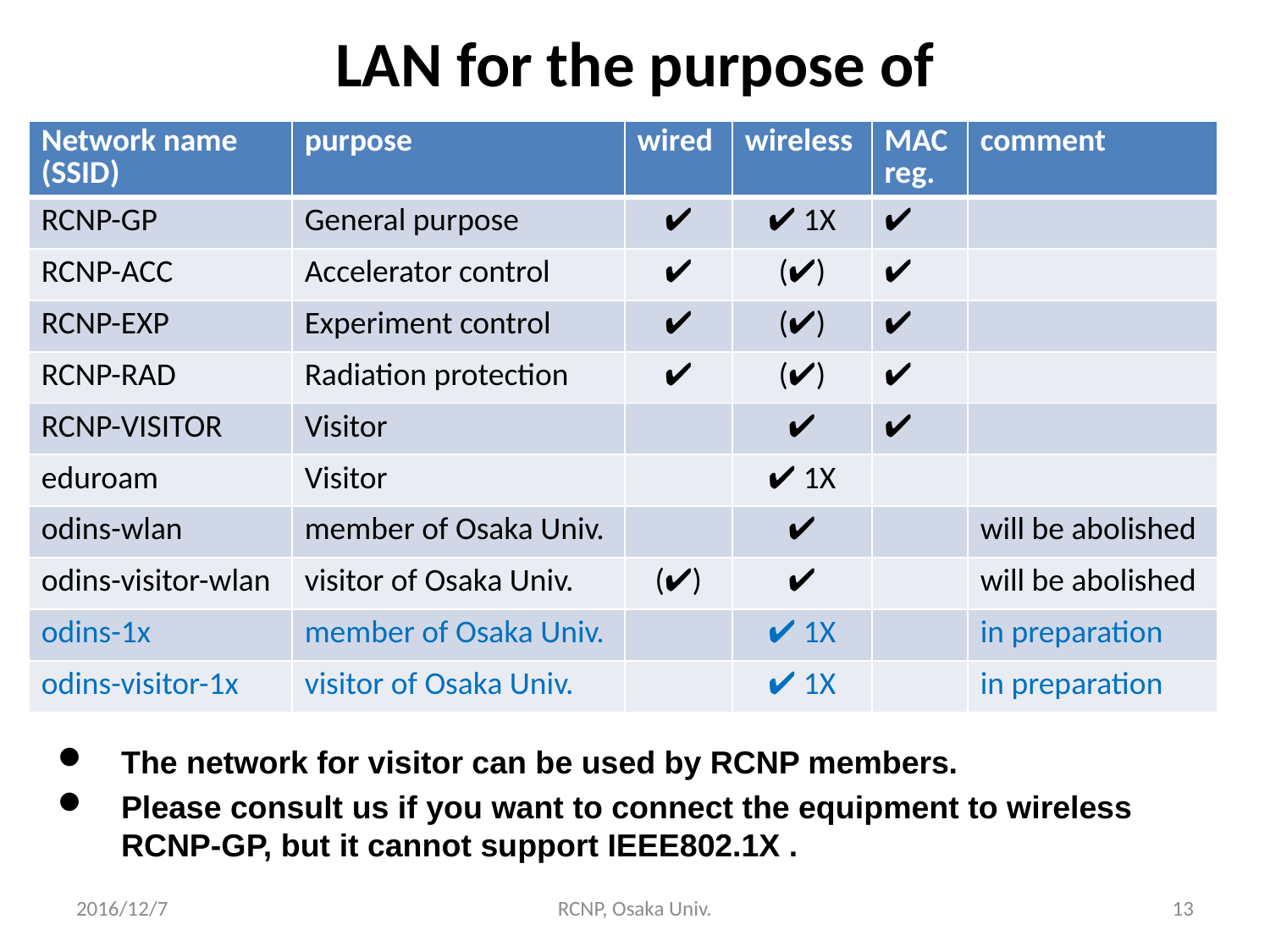

# LAN for the purpose of
| Network name (SSID) | purpose | wired | wireless | MAC reg. | comment |
| --- | --- | --- | --- | --- | --- |
| RCNP-GP | General purpose | ✔ | ✔ 1X | ✔ |  |
| RCNP-ACC | Accelerator control | ✔ | (✔) | ✔ |  |
| RCNP-EXP | Experiment control | ✔ | (✔) | ✔ |  |
| RCNP-RAD | Radiation protection | ✔ | (✔) | ✔ |  |
| RCNP-VISITOR | Visitor |  | ✔ | ✔ |  |
| eduroam | Visitor |  | ✔ 1X |  |  |
| odins-wlan | member of Osaka Univ. |  | ✔ |  | will be abolished |
| odins-visitor-wlan | visitor of Osaka Univ. | (✔) | ✔ |  | will be abolished |
| odins-1x | member of Osaka Univ. |  | ✔ 1X |  | in preparation |
| odins-visitor-1x | visitor of Osaka Univ. |  | ✔ 1X |  | in preparation |
The network for visitor can be used by RCNP members.
Please consult us if you want to connect the equipment to wireless RCNP-GP, but it cannot support IEEE802.1X .
2016/12/7
RCNP, Osaka Univ.
13